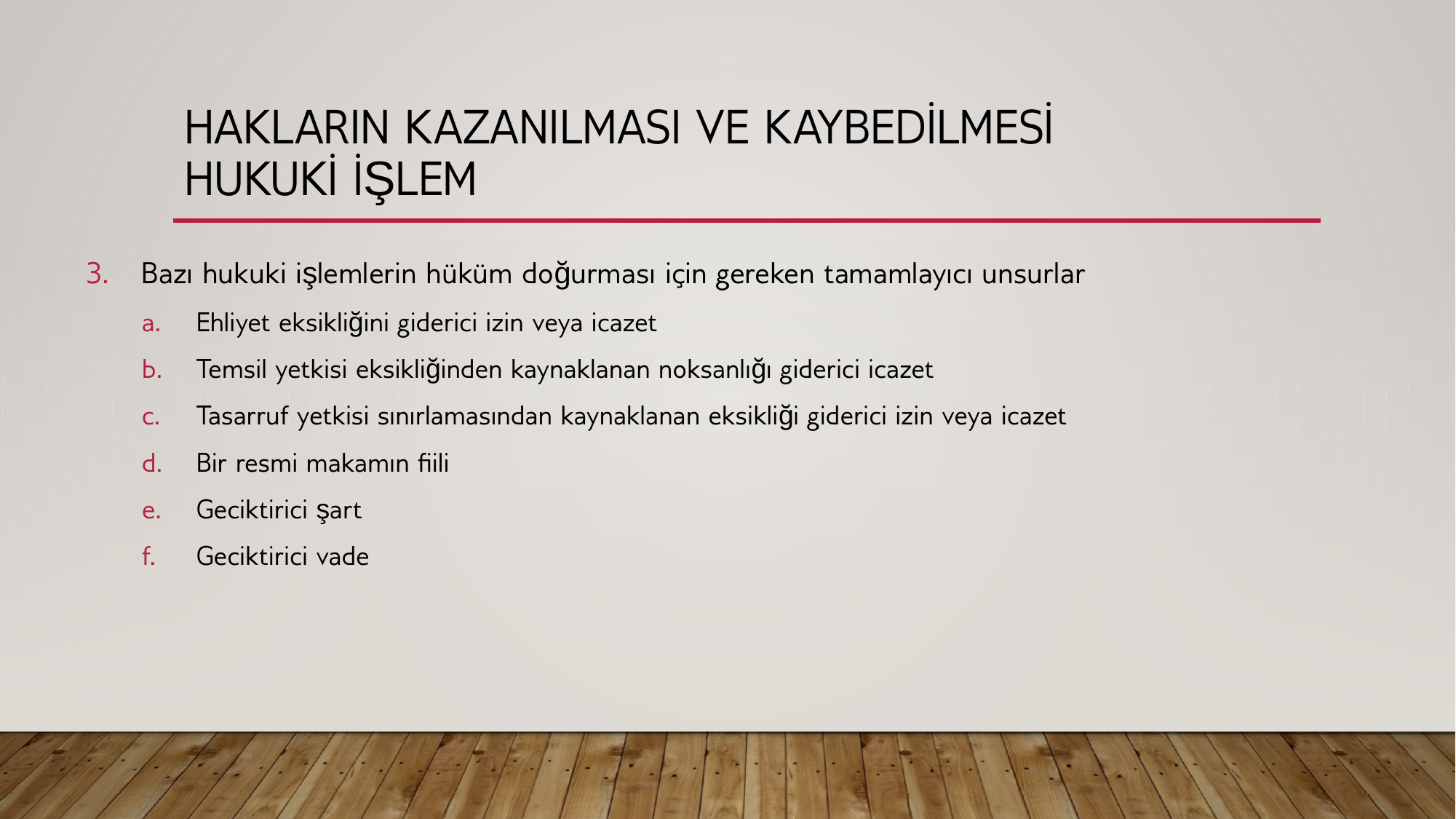

# HAKLARIN KAZANILMASI VE KAYBEDİLMESİ hukuki işlem
Bazı hukuki işlemlerin hüküm doğurması için gereken tamamlayıcı unsurlar
Ehliyet eksikliğini giderici izin veya icazet
Temsil yetkisi eksikliğinden kaynaklanan noksanlığı giderici icazet
Tasarruf yetkisi sınırlamasından kaynaklanan eksikliği giderici izin veya icazet
Bir resmi makamın fiili
Geciktirici şart
Geciktirici vade